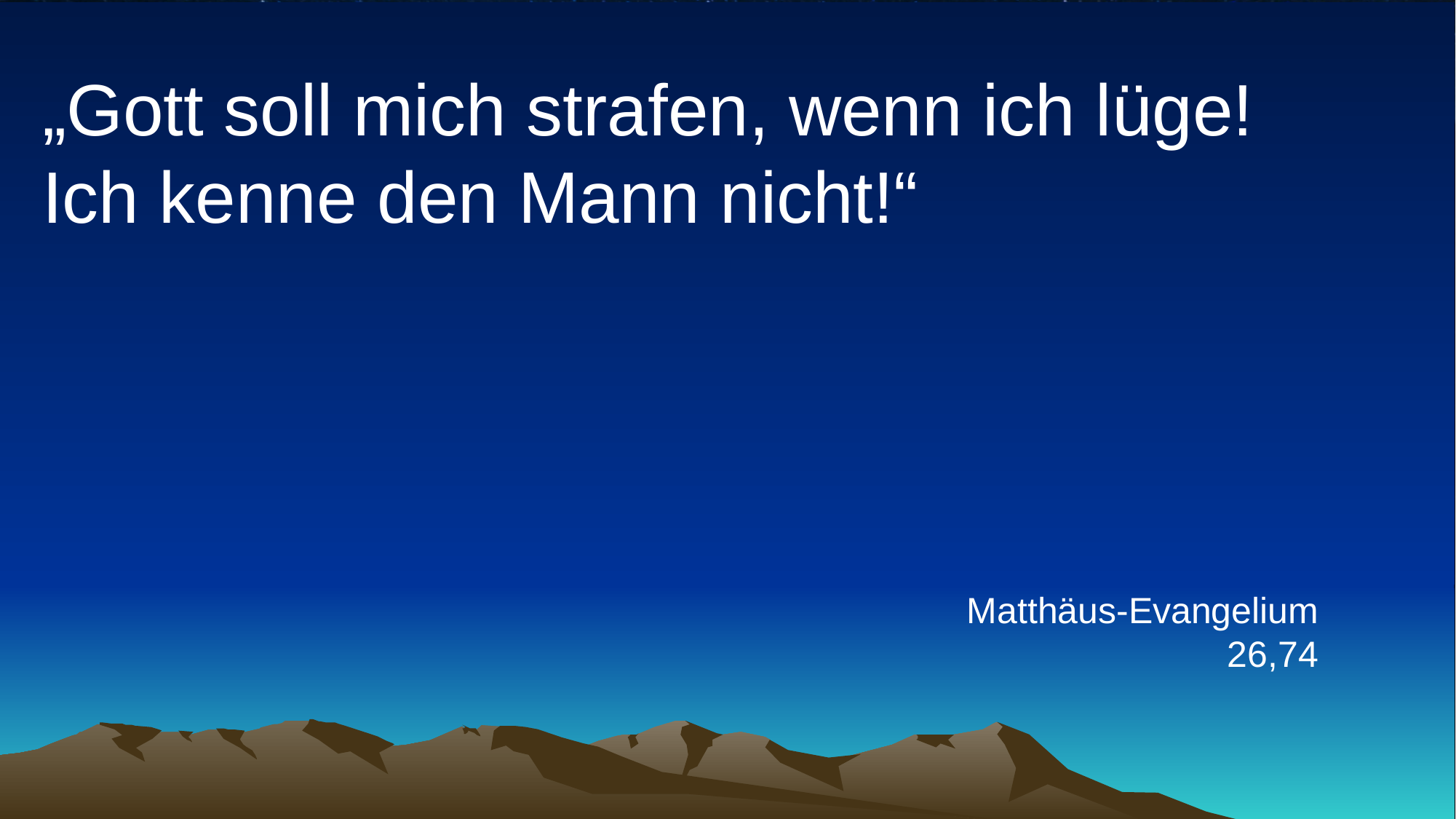

# „Gott soll mich strafen, wenn ich lüge! Ich kenne den Mann nicht!“
Matthäus-Evangelium 26,74